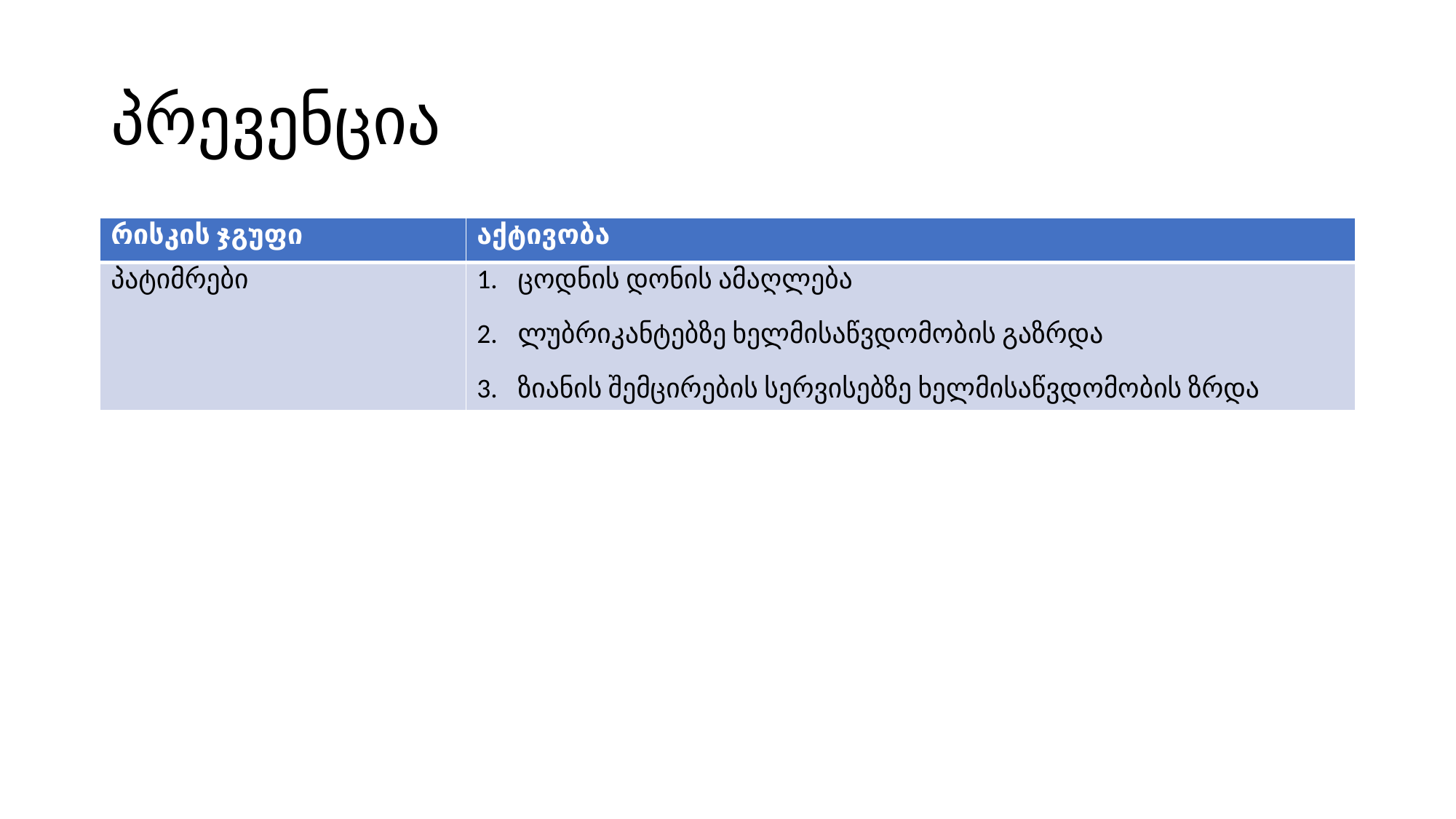

# პრევენცია
| რისკის ჯგუფი | აქტივობა |
| --- | --- |
| პატიმრები | ცოდნის დონის ამაღლება ლუბრიკანტებზე ხელმისაწვდომობის გაზრდა ზიანის შემცირების სერვისებზე ხელმისაწვდომობის ზრდა |